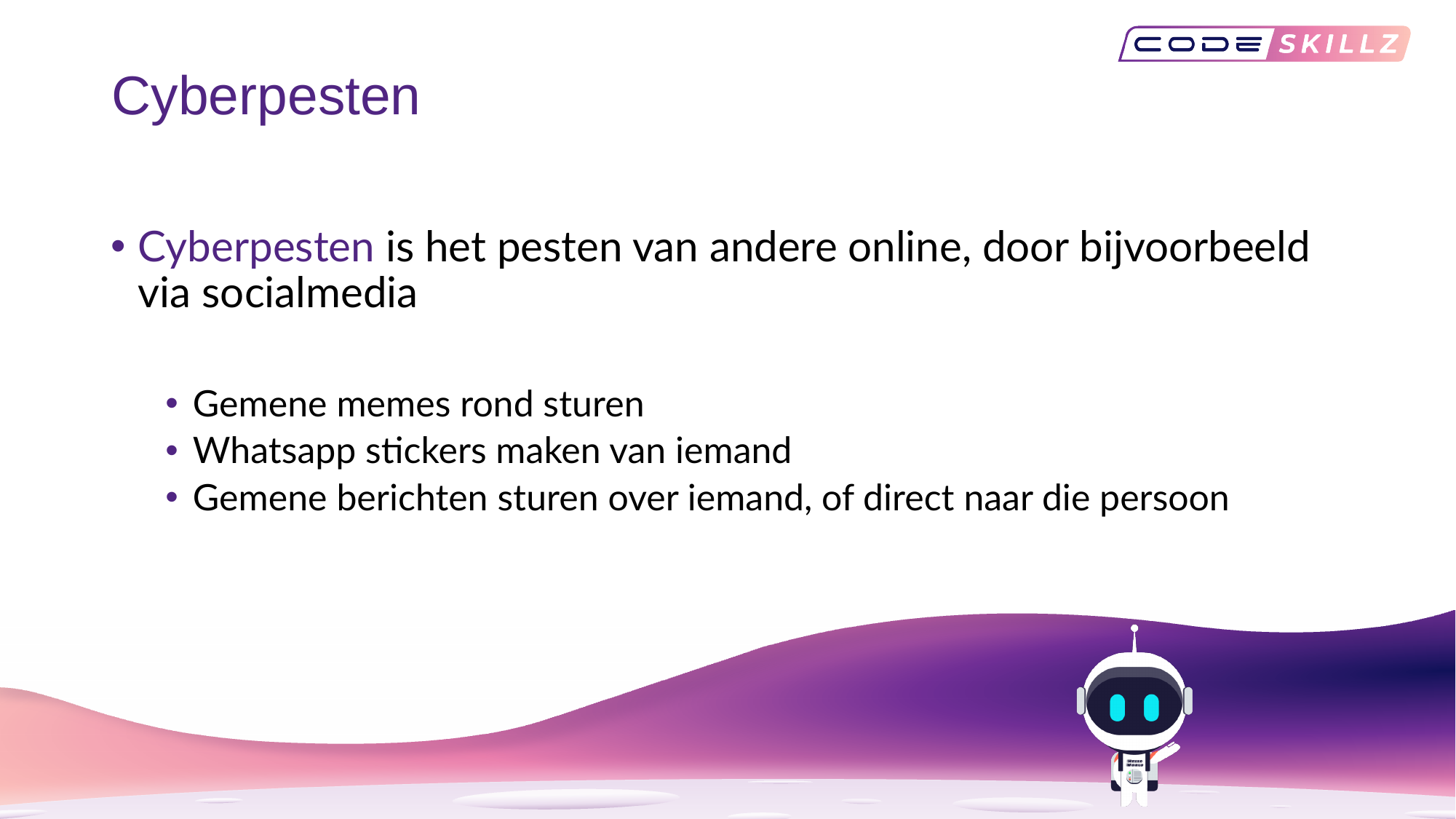

# Cyberpesten
Cyberpesten is het pesten van andere online, door bijvoorbeeld via socialmedia

Gemene memes rond sturen
Whatsapp stickers maken van iemand
Gemene berichten sturen over iemand, of direct naar die persoon